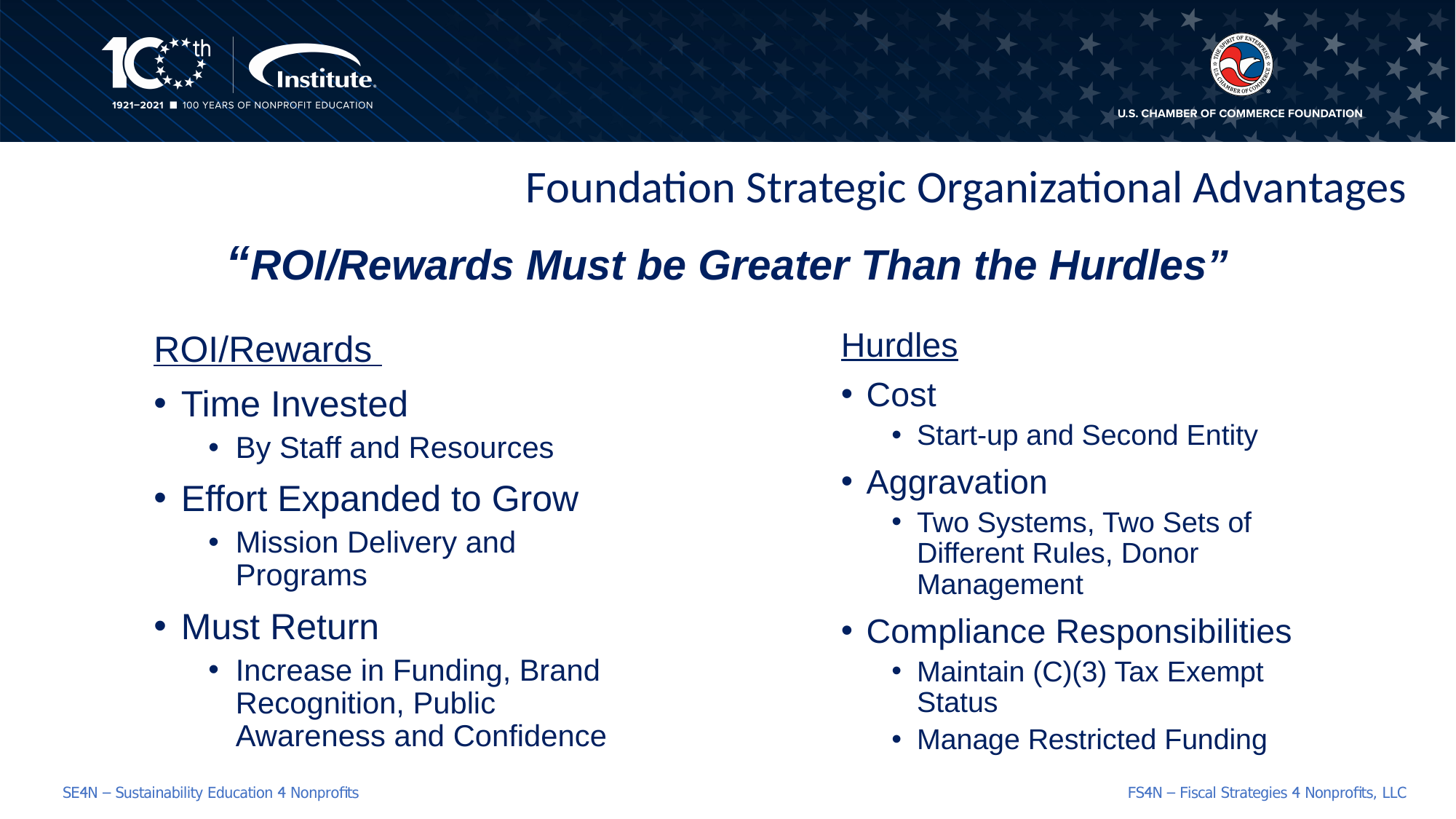

Foundation Strategic Organizational Advantages
# “ROI/Rewards Must be Greater Than the Hurdles”
Hurdles
Cost
Start-up and Second Entity
Aggravation
Two Systems, Two Sets of Different Rules, Donor Management
Compliance Responsibilities
Maintain (C)(3) Tax Exempt Status
Manage Restricted Funding
ROI/Rewards
Time Invested
By Staff and Resources
Effort Expanded to Grow
Mission Delivery and Programs
Must Return
Increase in Funding, Brand Recognition, Public Awareness and Confidence
FS4N – Fiscal Strategies 4 Nonprofits, LLC
SE4N – Sustainability Education 4 Nonprofits